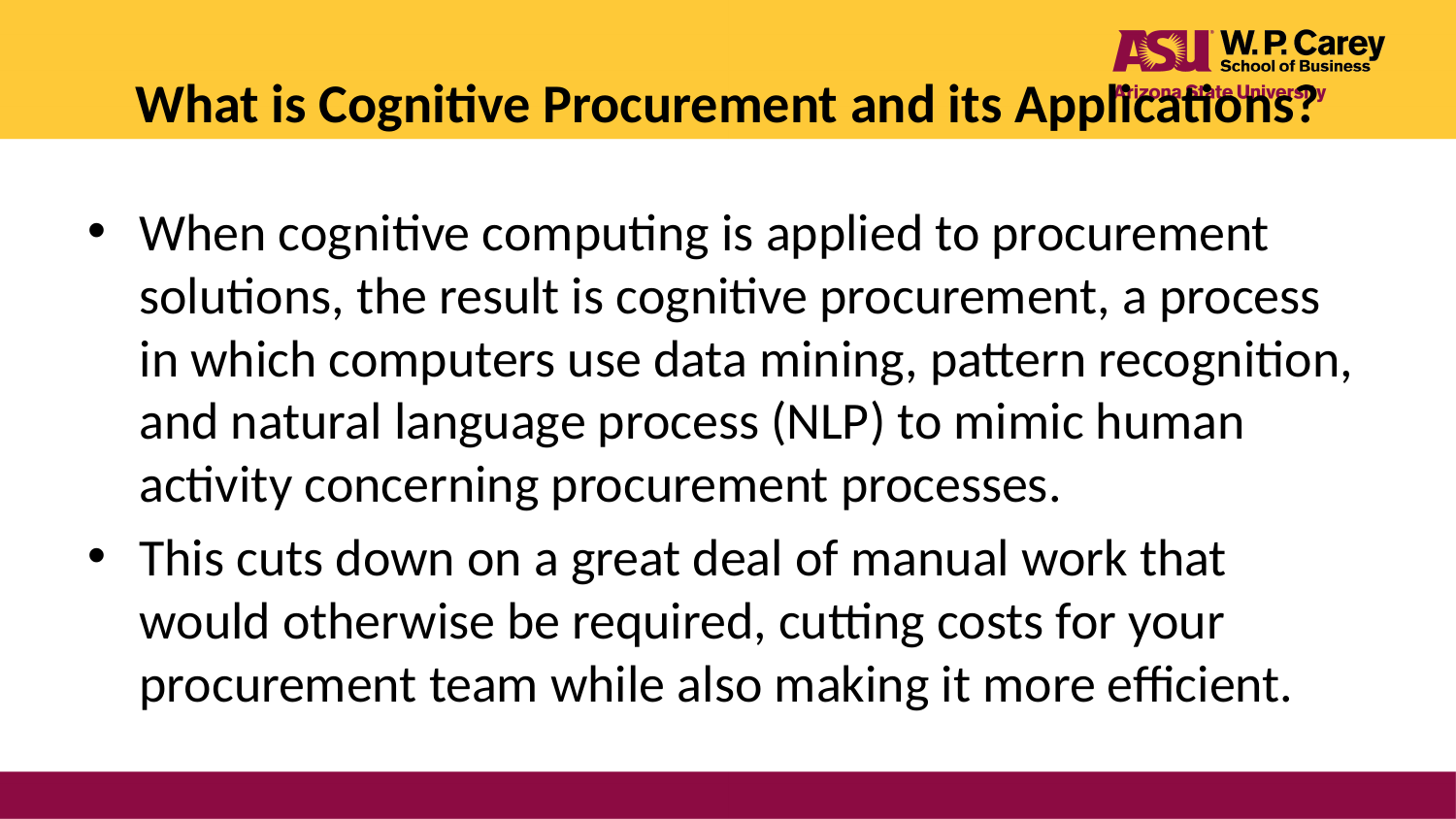

# What is Cognitive Procurement and its Applications?
When cognitive computing is applied to procurement solutions, the result is cognitive procurement, a process in which computers use data mining, pattern recognition, and natural language process (NLP) to mimic human activity concerning procurement processes.
This cuts down on a great deal of manual work that would otherwise be required, cutting costs for your procurement team while also making it more efficient.